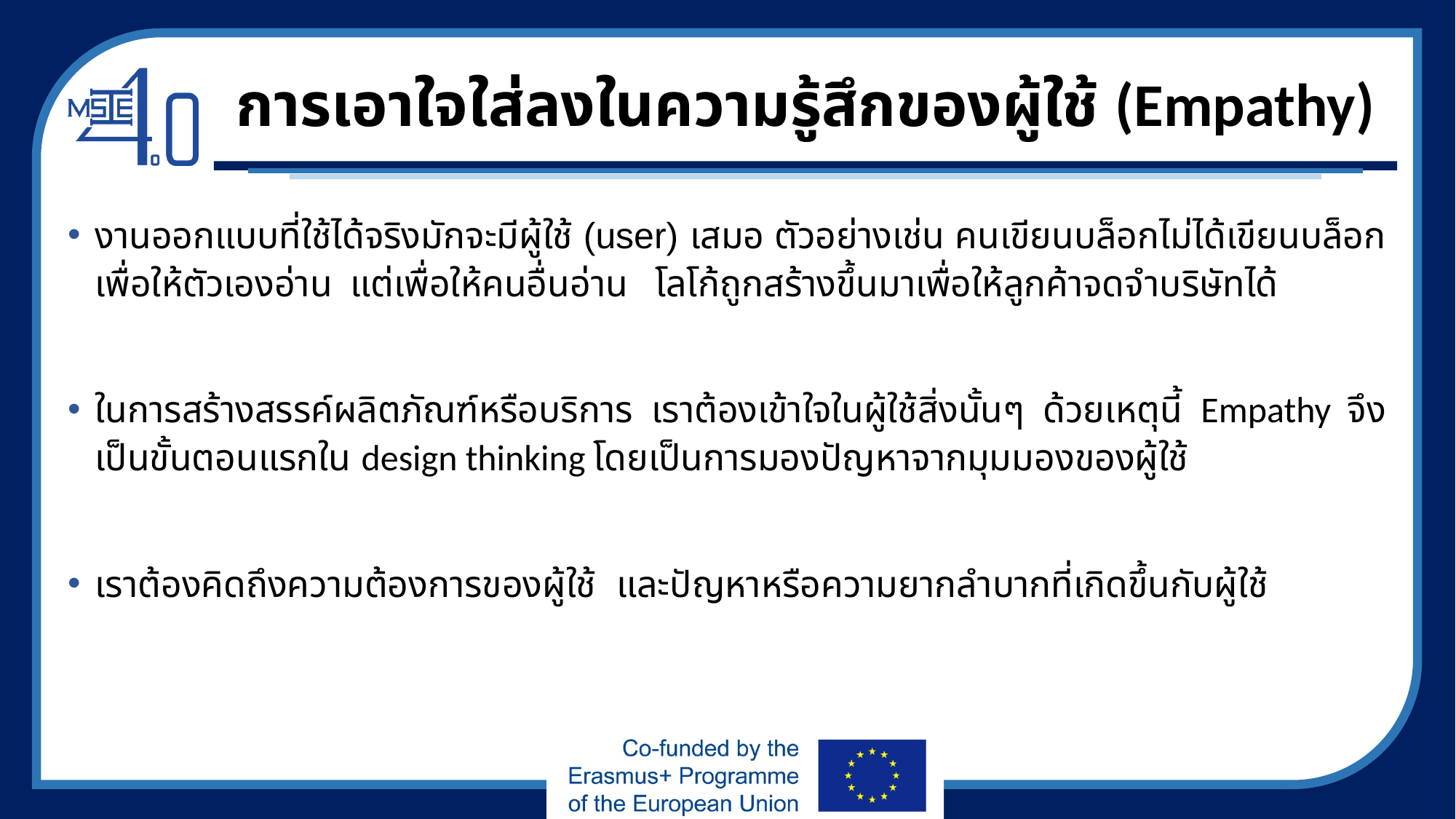

# การเอาใจใส่ลงในความรู้สึกของผู้ใช้ (Empathy)
งานออกแบบที่ใช้ได้จริงมักจะมีผู้ใช้ (user) เสมอ ตัวอย่างเช่น คนเขียนบล็อกไม่ได้เขียนบล็อกเพื่อให้ตัวเองอ่าน  แต่เพื่อให้คนอื่นอ่าน   โลโก้ถูกสร้างขึ้นมาเพื่อให้ลูกค้าจดจำบริษัทได้การ

ในการสร้างสรรค์ผลิตภัณฑ์หรือบริการ เราต้องเข้าใจในผู้ใช้สิ่งนั้นๆ ด้วยเหตุนี้ Empathy จึงเป็นขั้นตอนแรกใน design thinking โดยเป็นการมองปัญหาจากมุมมองของผู้ใช้

เราต้องคิดถึงความต้องการของผู้ใช้  และปัญหาหรือความยากลำบากที่เกิดขึ้นกับผู้ใช้